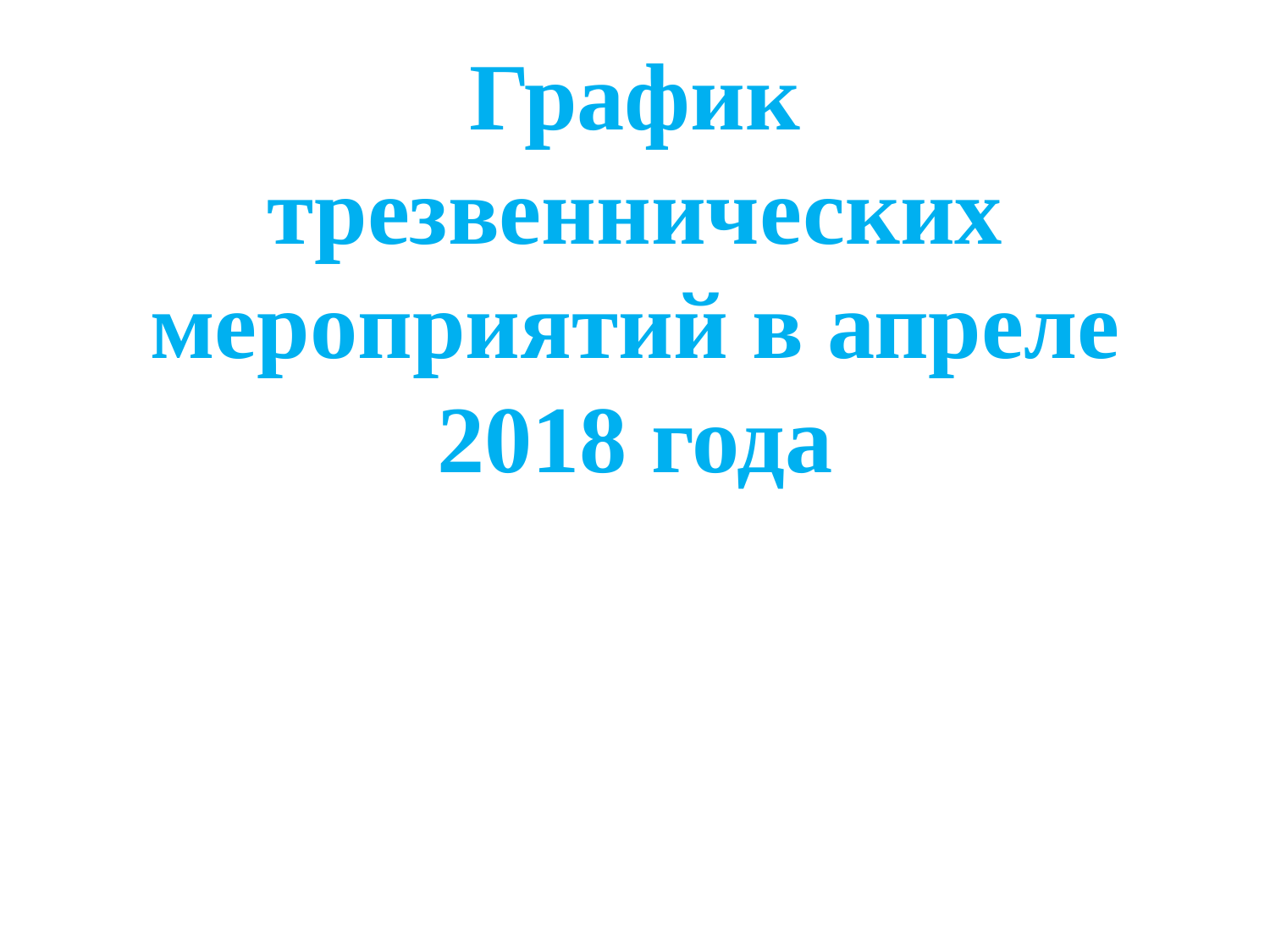

# График трезвеннических мероприятий в апреле 2018 года